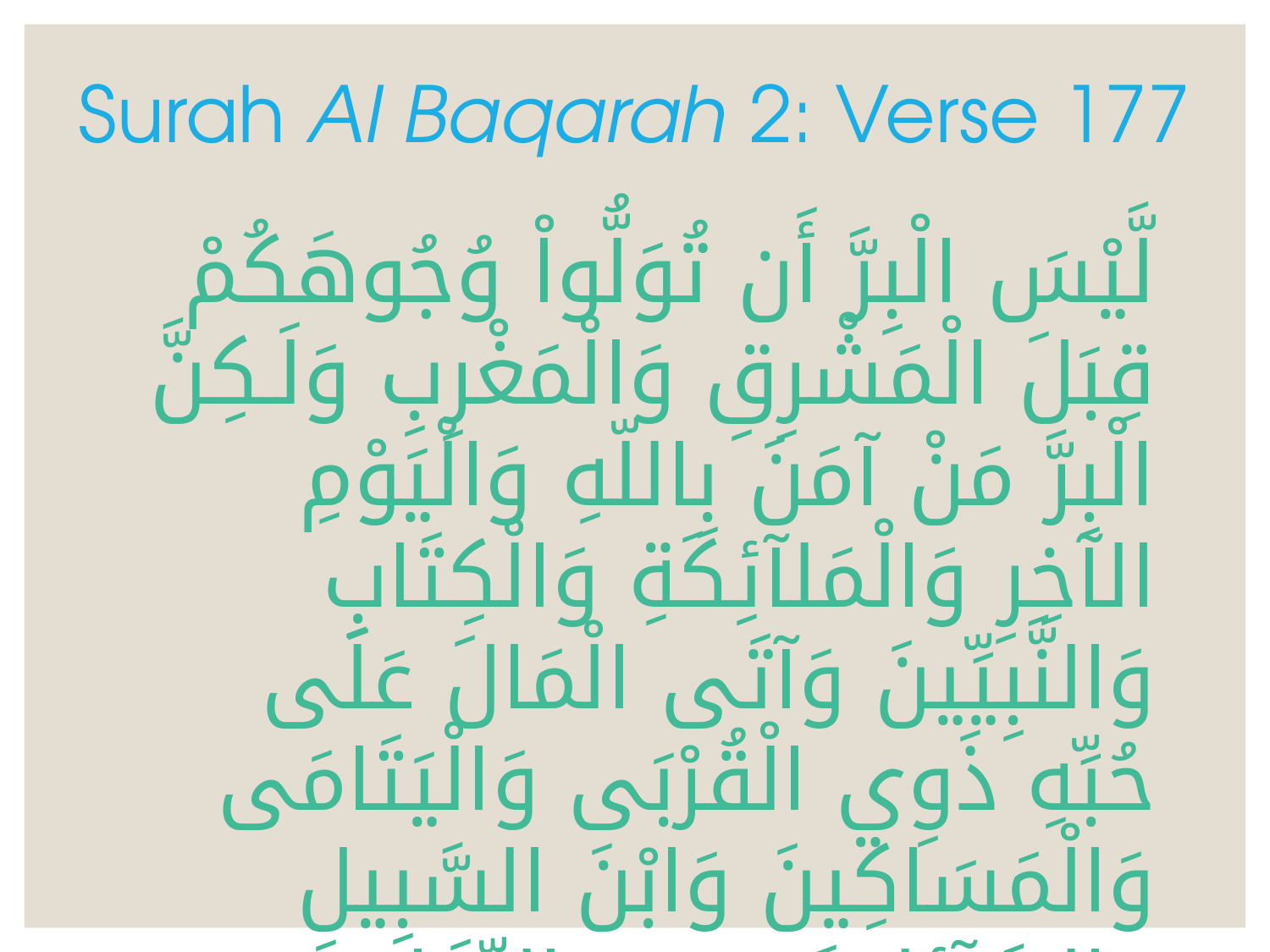

# Surah Al Baqarah 2: Verse 177
لَّيْسَ الْبِرَّ أَن تُوَلُّواْ وُجُوهَكُمْ قِبَلَ الْمَشْرِقِ وَالْمَغْرِبِ وَلَـكِنَّ الْبِرَّ مَنْ آمَنَ بِاللّهِ وَالْيَوْمِ الآخِرِ وَالْمَلآئِكَةِ وَالْكِتَابِ وَالنَّبِيِّينَ وَآتَى الْمَالَ عَلَى حُبِّهِ ذَوِي الْقُرْبَى وَالْيَتَامَى وَالْمَسَاكِينَ وَابْنَ السَّبِيلِ وَالسَّآئِلِينَ وَفِي الرِّقَابِ وَأَقَامَ الصَّلاةَ وَآتَى الزَّكَاةَ وَالْمُوفُونَ بِعَهْدِهِمْ إِذَا عَاهَدُواْ وَالصَّابِرِينَ فِي الْبَأْسَاء والضَّرَّاء وَحِينَ الْبَأْسِ أُولَـئِكَ الَّذِينَ صَدَقُوا وَأُولَـئِكَ هُمُ الْمُتَّقُونَ